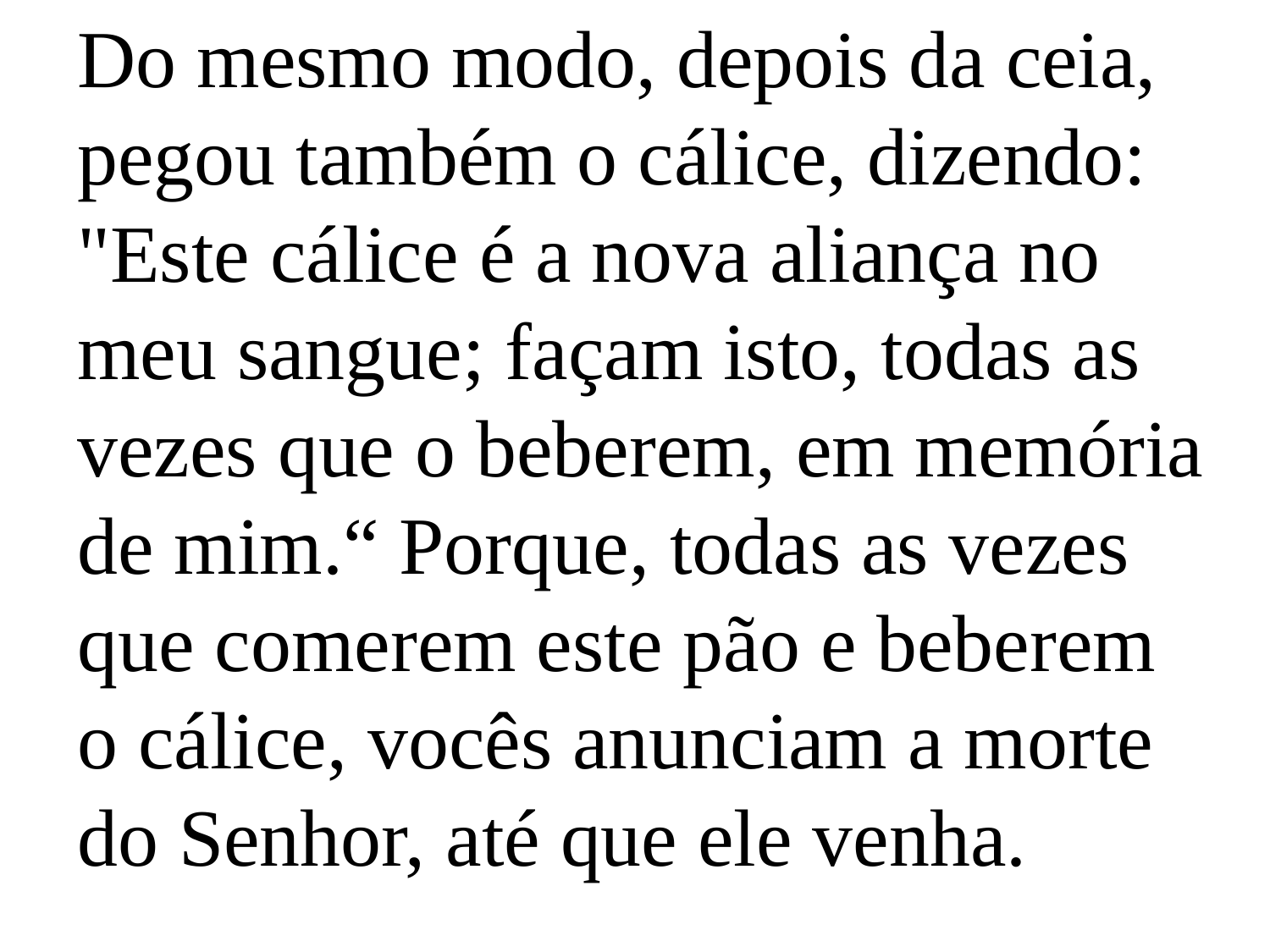

Do mesmo modo, depois da ceia, pegou também o cálice, dizendo: "Este cálice é a nova aliança no meu sangue; façam isto, todas as vezes que o beberem, em memória de mim.“ Porque, todas as vezes que comerem este pão e beberem o cálice, vocês anunciam a morte do Senhor, até que ele venha.